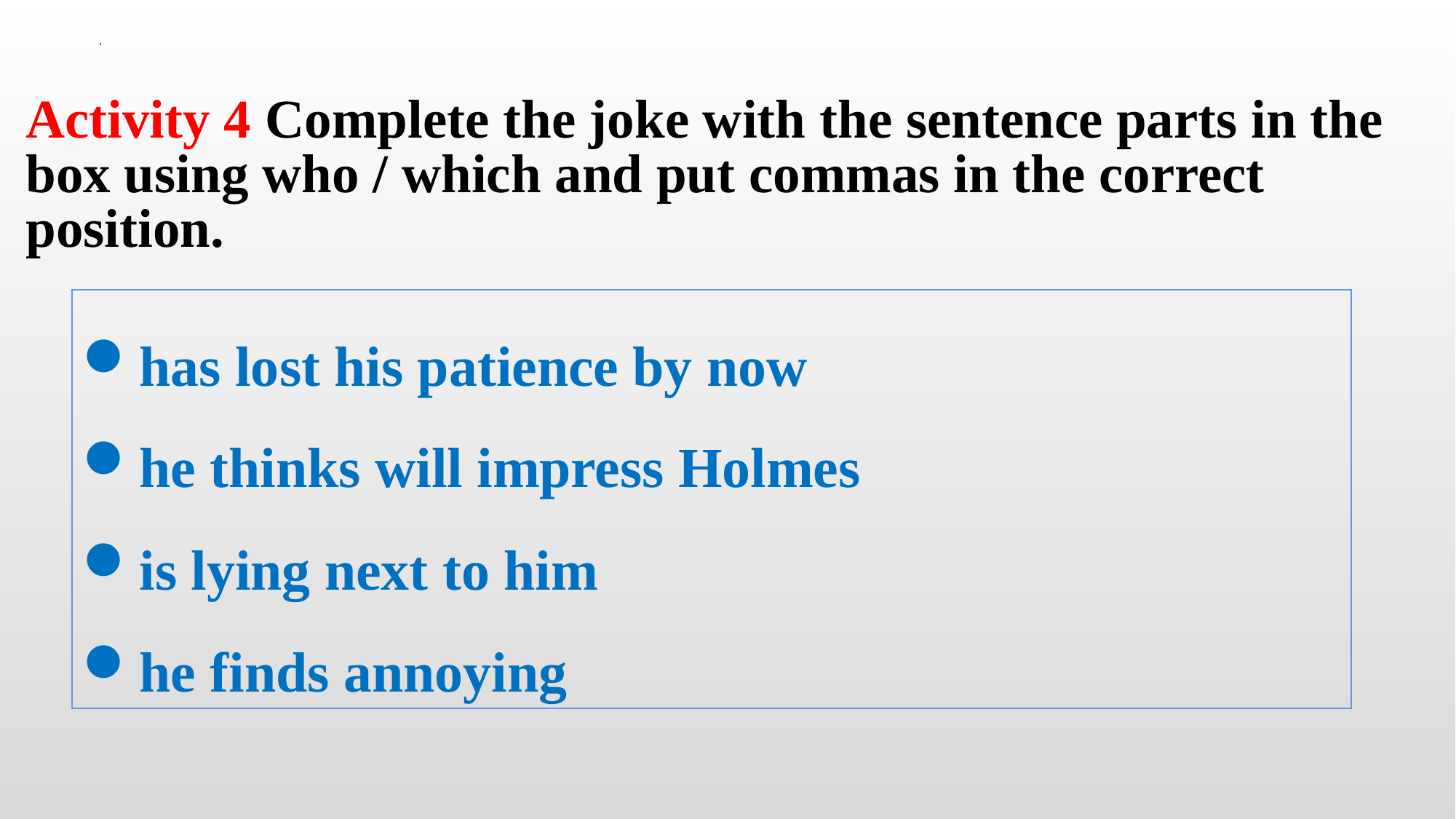

Activity 4 Complete the joke with the sentence parts in the box using who / which and put commas in the correct position.
has lost his patience by now
he thinks will impress Holmes
is lying next to him
he finds annoying